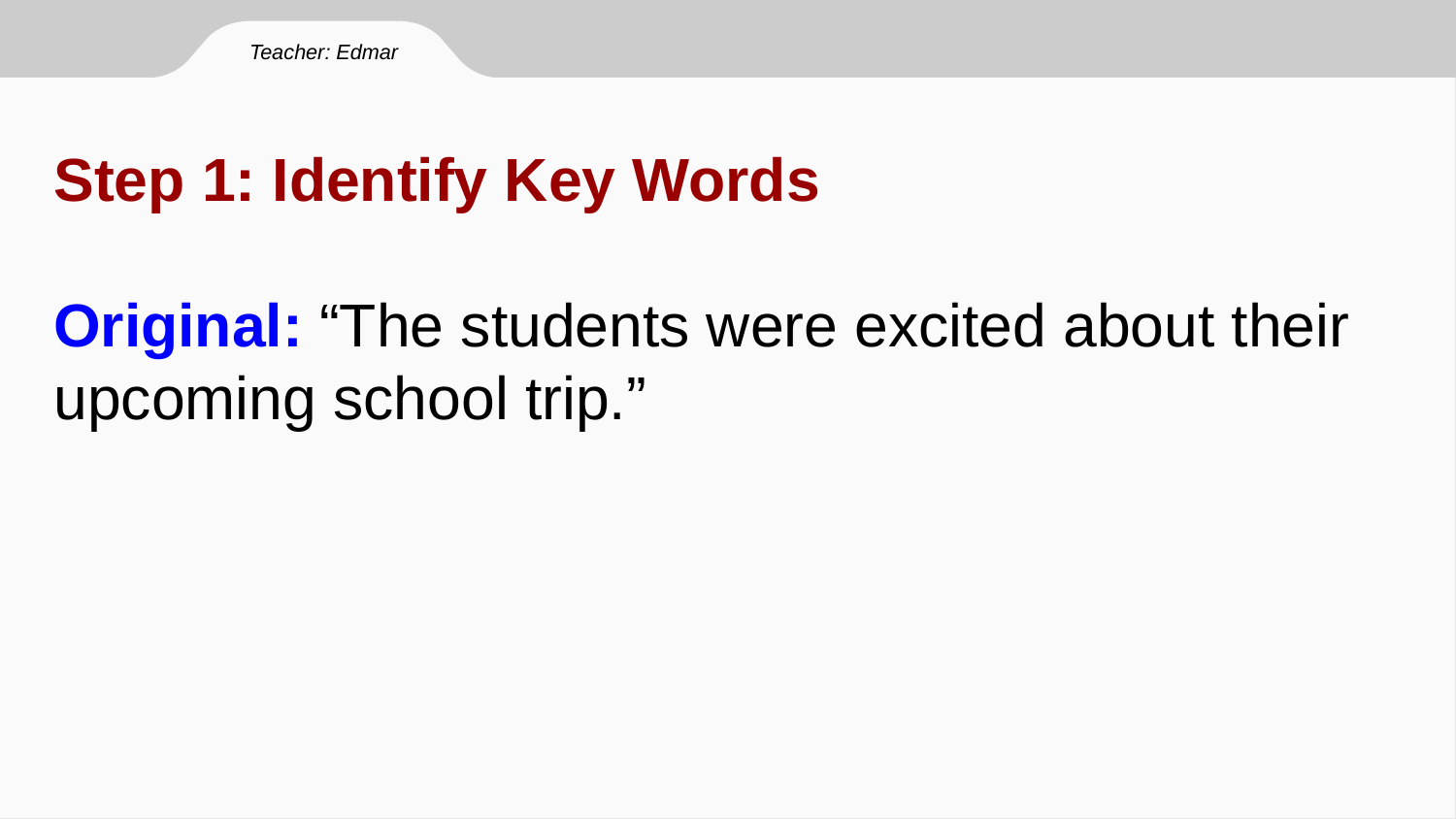

Teacher: Edmar
Step 1: Identify Key Words
Original: “The students were excited about their upcoming school trip.”